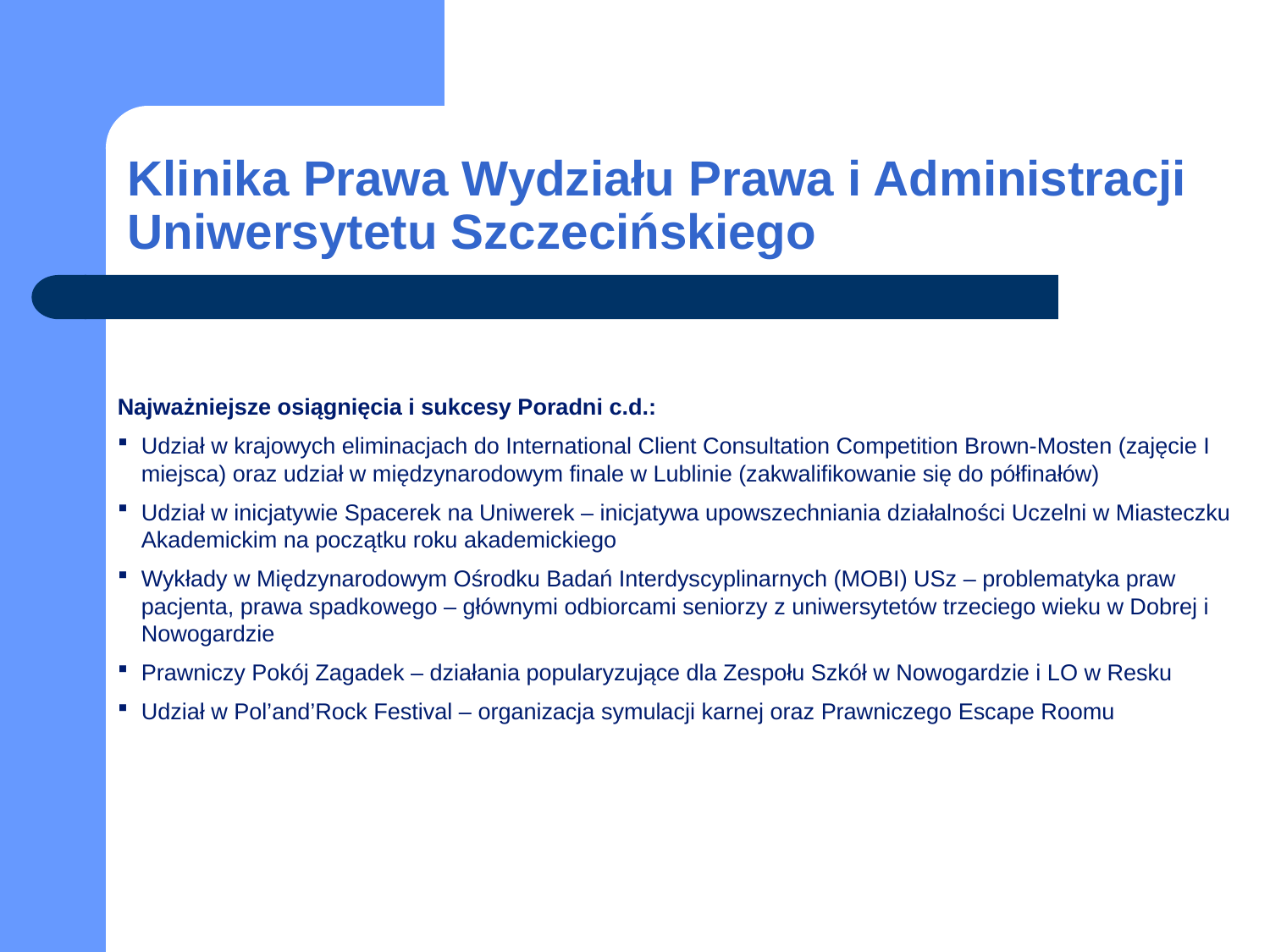

# Klinika Prawa Wydziału Prawa i Administracji Uniwersytetu Szczecińskiego
Najważniejsze osiągnięcia i sukcesy Poradni c.d.:
Udział w krajowych eliminacjach do International Client Consultation Competition Brown-Mosten (zajęcie I miejsca) oraz udział w międzynarodowym finale w Lublinie (zakwalifikowanie się do półfinałów)
Udział w inicjatywie Spacerek na Uniwerek – inicjatywa upowszechniania działalności Uczelni w Miasteczku Akademickim na początku roku akademickiego
Wykłady w Międzynarodowym Ośrodku Badań Interdyscyplinarnych (MOBI) USz – problematyka praw pacjenta, prawa spadkowego – głównymi odbiorcami seniorzy z uniwersytetów trzeciego wieku w Dobrej i Nowogardzie
Prawniczy Pokój Zagadek – działania popularyzujące dla Zespołu Szkół w Nowogardzie i LO w Resku
Udział w Pol’and’Rock Festival – organizacja symulacji karnej oraz Prawniczego Escape Roomu